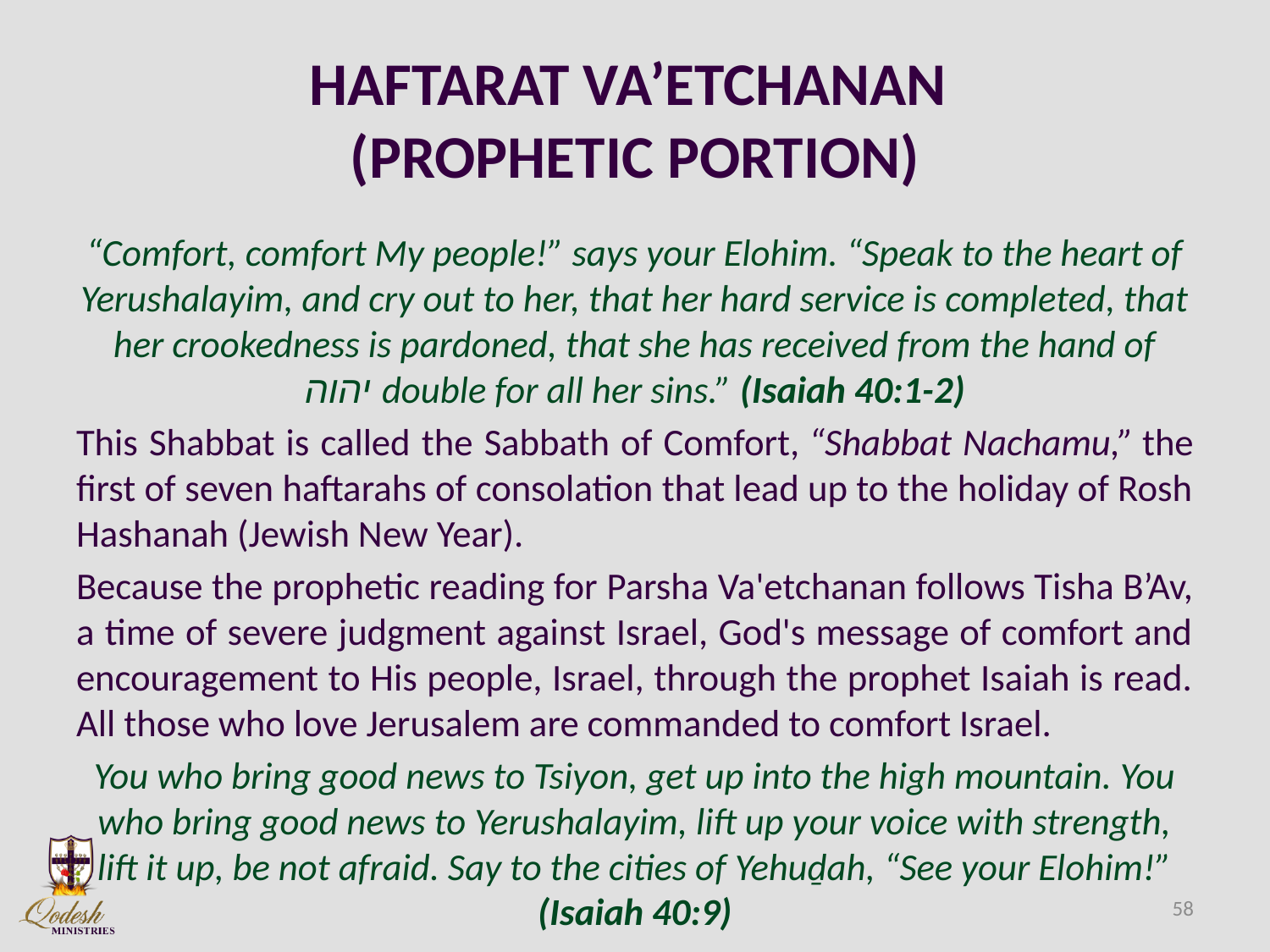

# HAFTARAT VA’ETCHANAN (PROPHETIC PORTION)
“Comfort, comfort My people!” says your Elohim. “Speak to the heart of Yerushalayim, and cry out to her, that her hard service is completed, that her crookedness is pardoned, that she has received from the hand of יהוה double for all her sins.” (Isaiah 40:1-2)
This Shabbat is called the Sabbath of Comfort, “Shabbat Nachamu,” the first of seven haftarahs of consolation that lead up to the holiday of Rosh Hashanah (Jewish New Year).
Because the prophetic reading for Parsha Va'etchanan follows Tisha B’Av, a time of severe judgment against Israel, God's message of comfort and encouragement to His people, Israel, through the prophet Isaiah is read. All those who love Jerusalem are commanded to comfort Israel.
You who bring good news to Tsiyon, get up into the high mountain. You who bring good news to Yerushalayim, lift up your voice with strength, lift it up, be not afraid. Say to the cities of Yehuḏah, “See your Elohim!” (Isaiah 40:9)

58